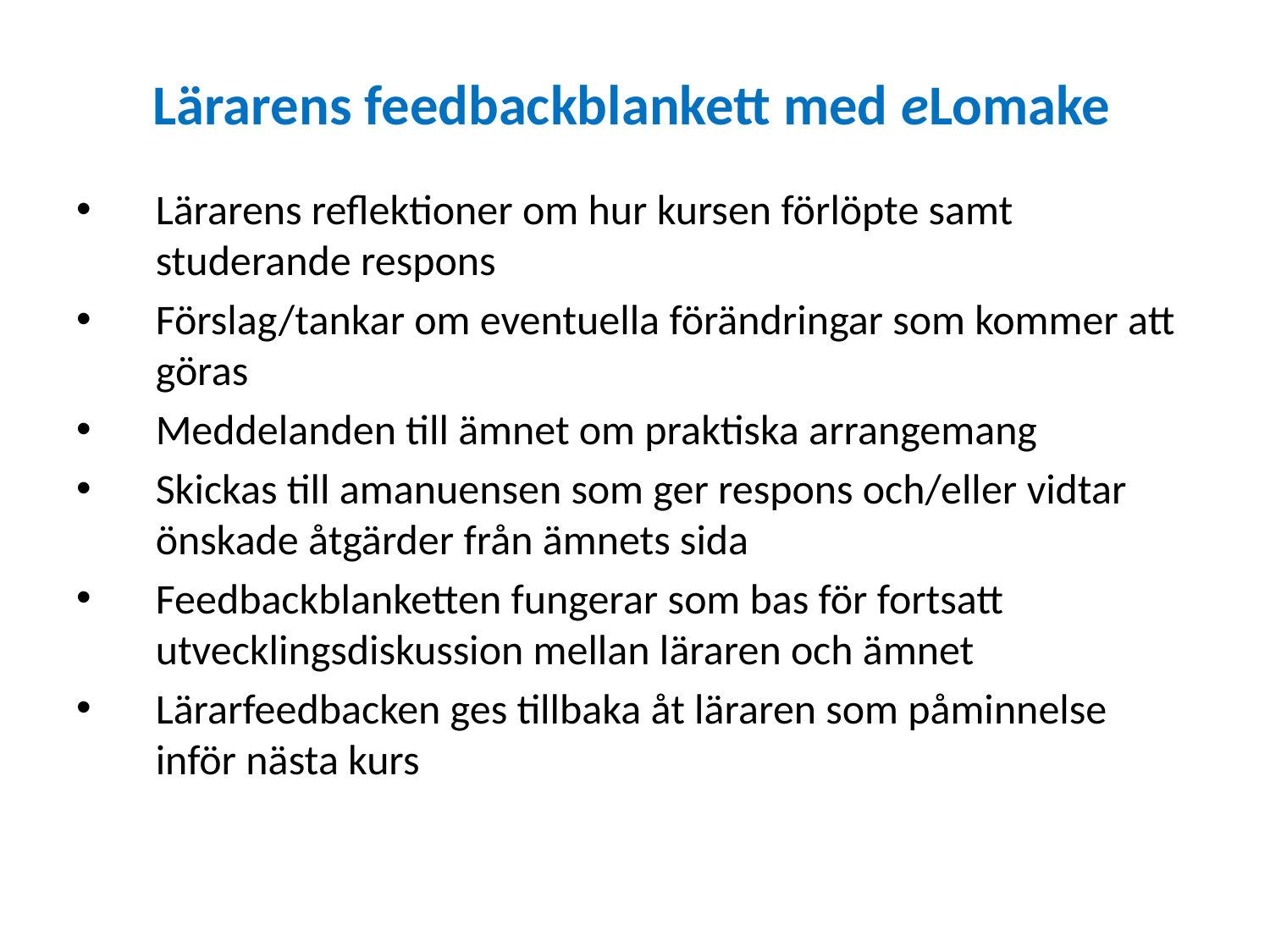

Lärarens feedbackblankett med eLomake
Lärarens reflektioner om hur kursen förlöpte samt studerande respons
Förslag/tankar om eventuella förändringar som kommer att göras
Meddelanden till ämnet om praktiska arrangemang
Skickas till amanuensen som ger respons och/eller vidtar önskade åtgärder från ämnets sida
Feedbackblanketten fungerar som bas för fortsatt utvecklingsdiskussion mellan läraren och ämnet
Lärarfeedbacken ges tillbaka åt läraren som påminnelse inför nästa kurs